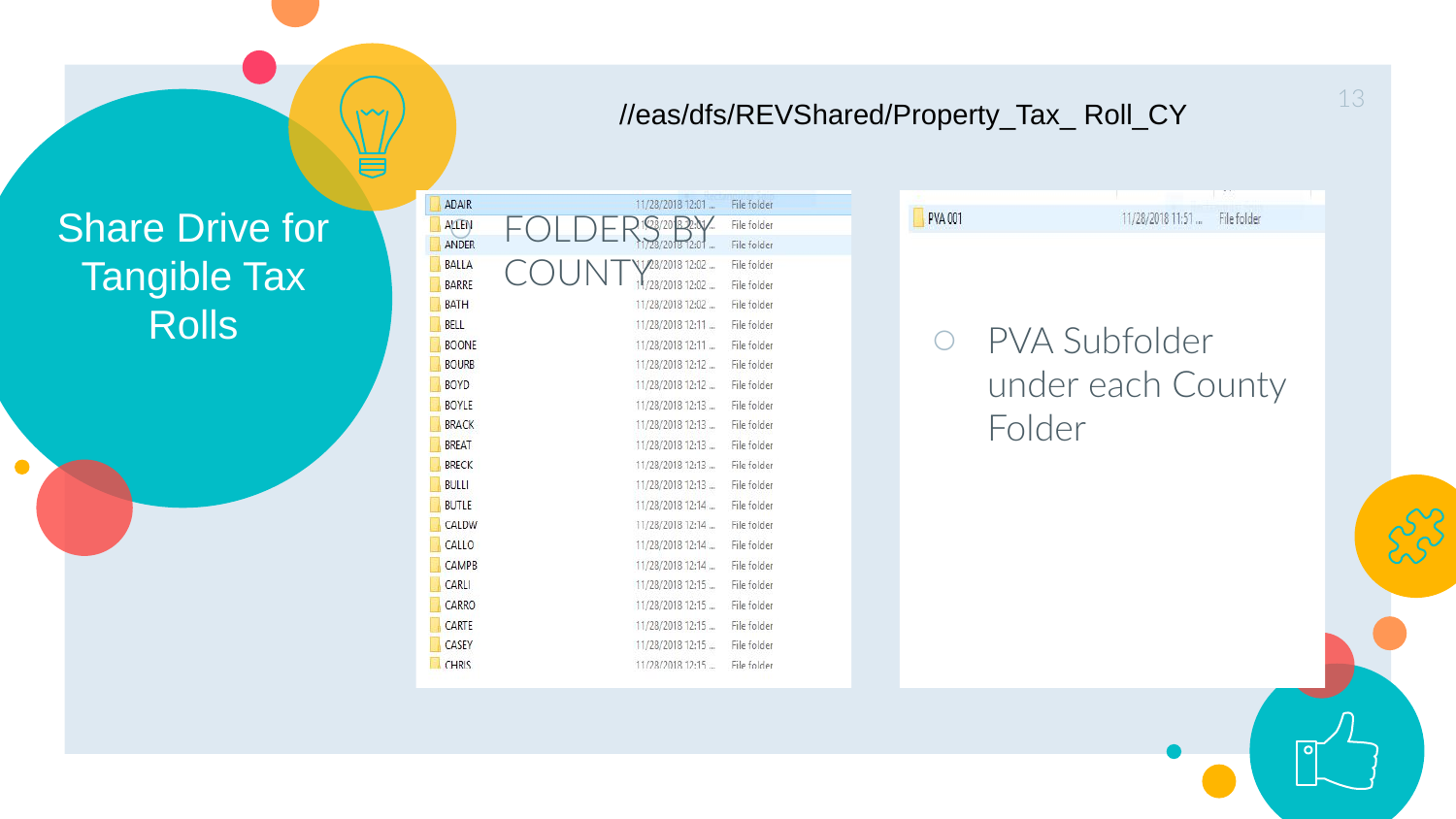

13
# Share Drive for Tangible Tax Rolls
//eas/dfs/REVShared/Property_Tax_ Roll_CY
FOLDERS BY COUNTY

PVA Subfolder under each County Folder